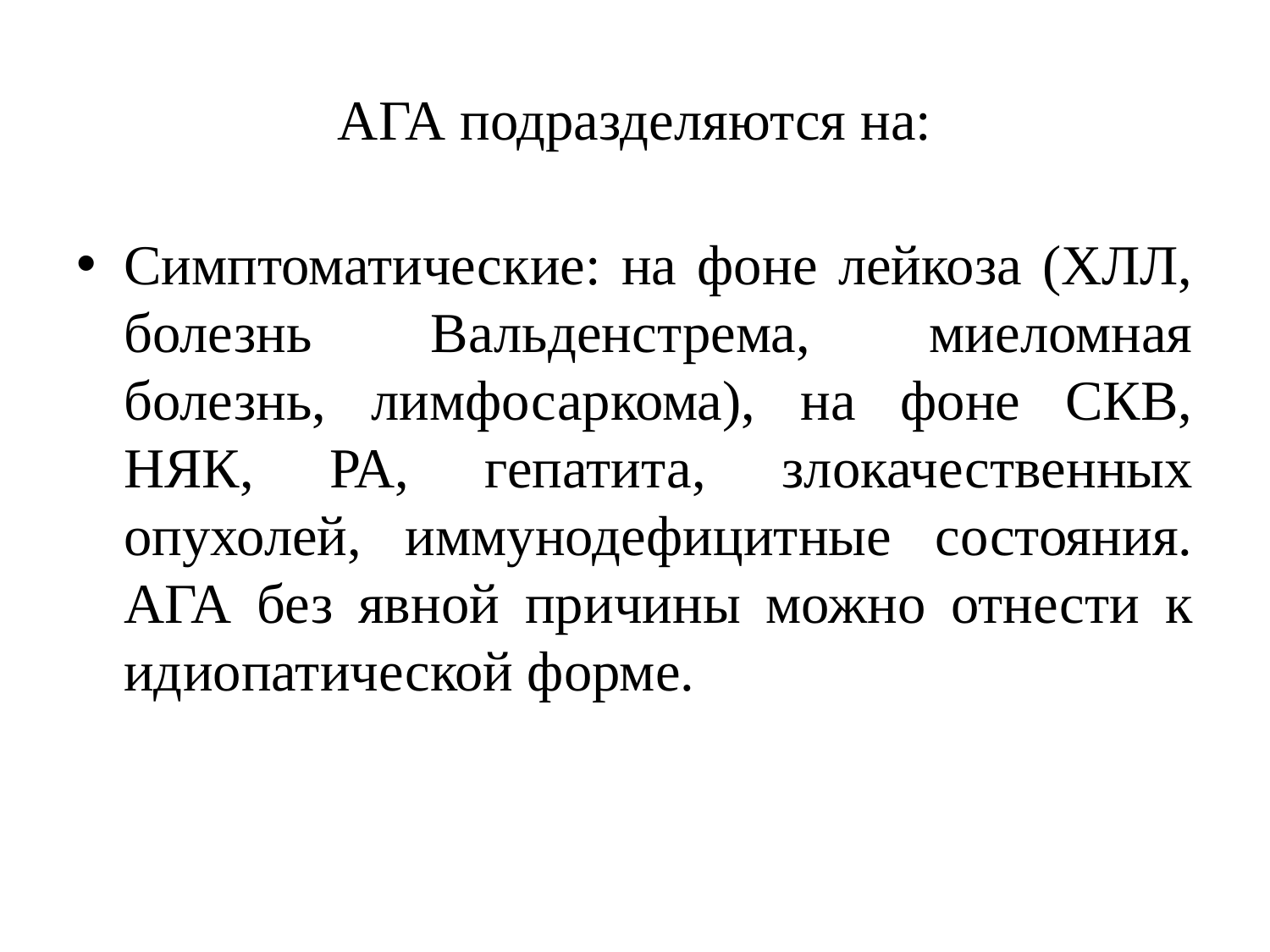

# АГА подразделяются на:
Симптоматические: на фоне лейкоза (ХЛЛ, болезнь Вальденстрема, миеломная болезнь, лимфосаркома), на фоне СКВ, НЯК, РА, гепатита, злокачественных опухолей, иммунодефицитные состояния. АГА без явной причины можно отнести к идиопатической форме.